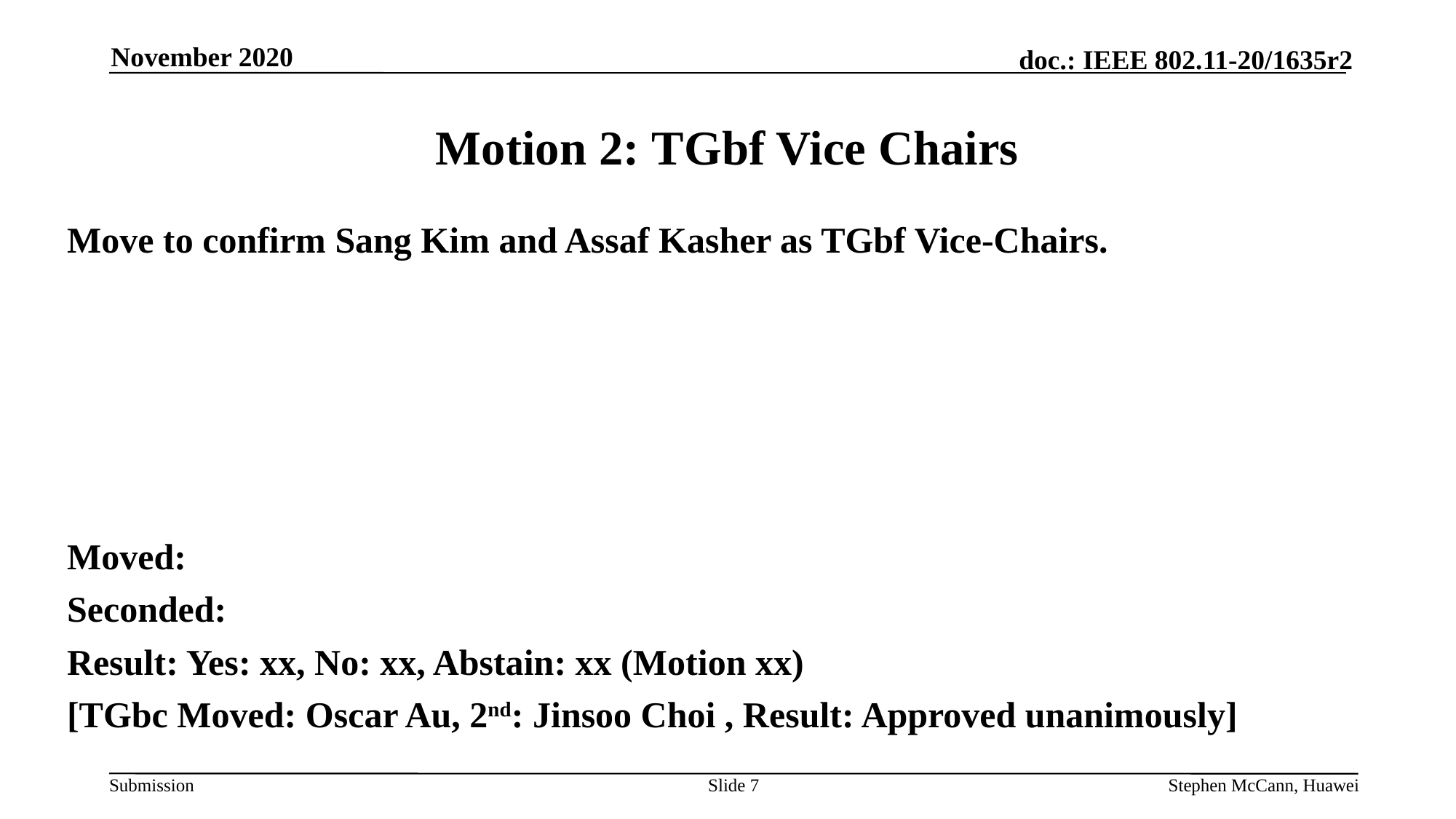

November 2020
# Motion 2: TGbf Vice Chairs
Move to confirm Sang Kim and Assaf Kasher as TGbf Vice-Chairs.

Moved:
Seconded:
Result: Yes: xx, No: xx, Abstain: xx (Motion xx)
[TGbc Moved: Oscar Au, 2nd: Jinsoo Choi , Result: Approved unanimously]

Slide 7
Stephen McCann, Huawei